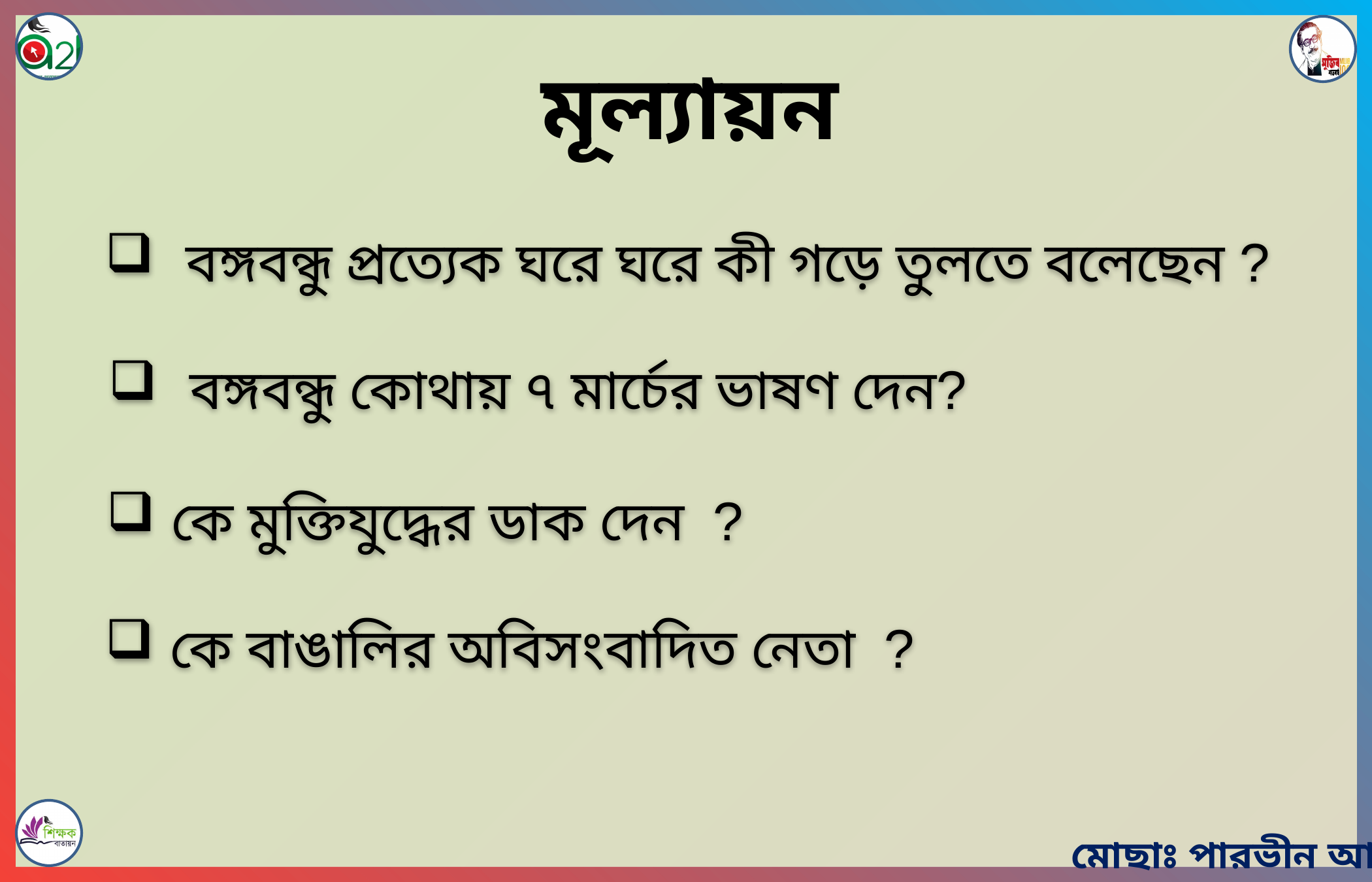

মূল্যায়ন
বঙ্গবন্ধু প্রত্যেক ঘরে ঘরে কী গড়ে তুলতে বলেছেন ?
বঙ্গবন্ধু কোথায় ৭ মার্চের ভাষণ দেন?
কে মুক্তিযুদ্ধের ডাক দেন  ?
কে বাঙালির অবিসংবাদিত নেতা  ?